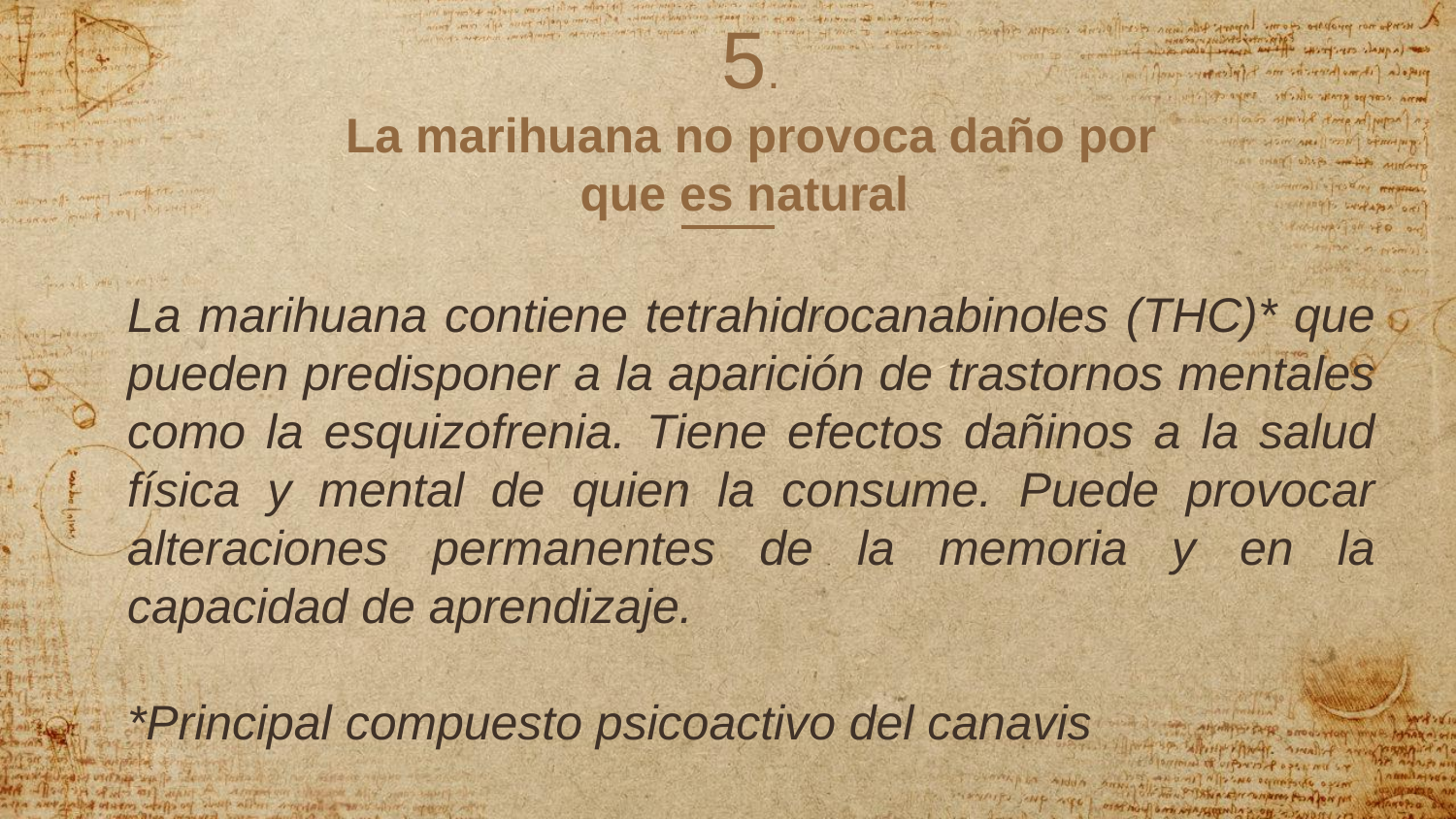

# 5. La marihuana no provoca daño por que es natural
La marihuana contiene tetrahidrocanabinoles (THC)* que pueden predisponer a la aparición de trastornos mentales como la esquizofrenia. Tiene efectos dañinos a la salud física y mental de quien la consume. Puede provocar alteraciones permanentes de la memoria y en la capacidad de aprendizaje.

*Principal compuesto psicoactivo del canavis